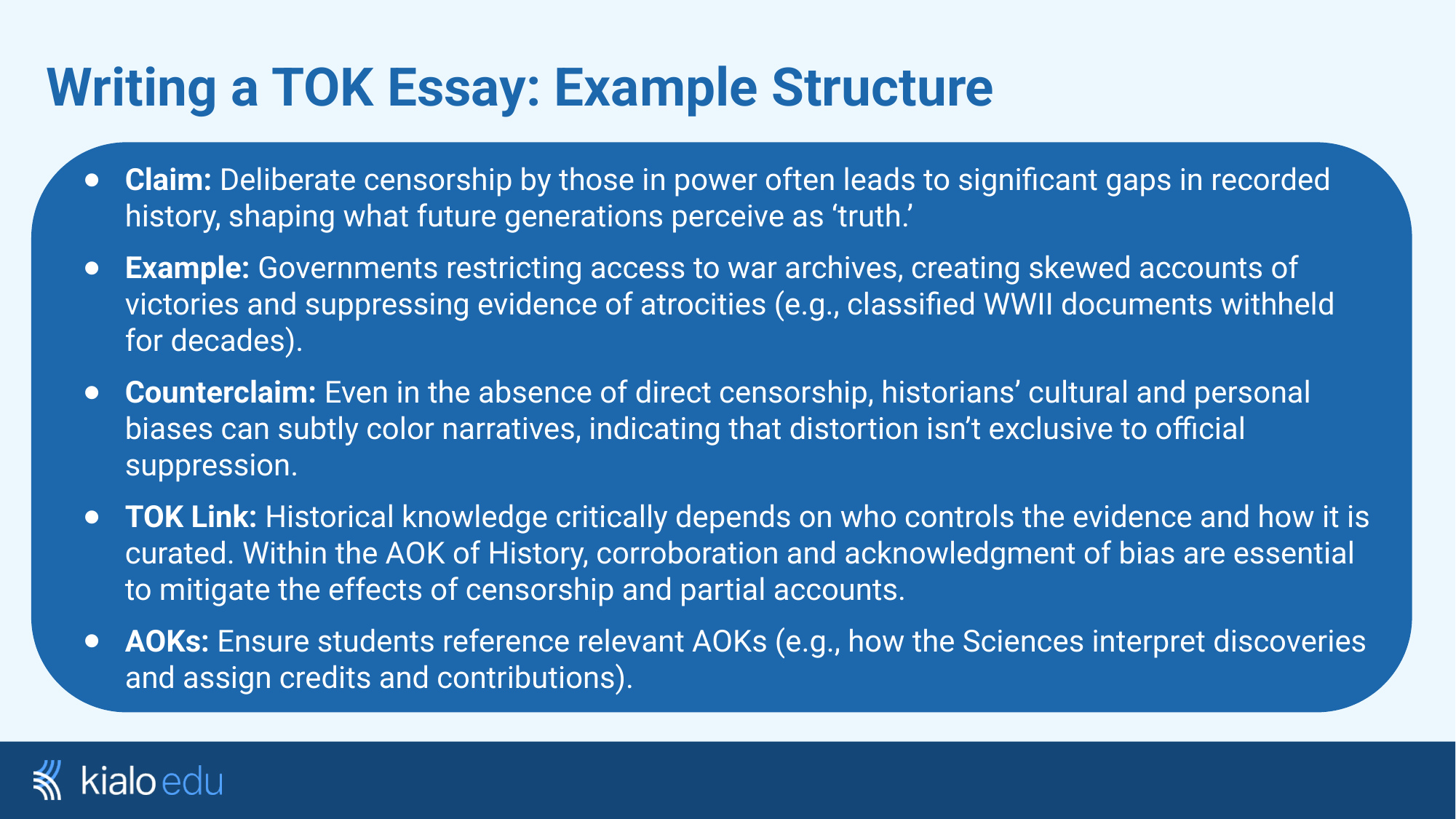

# Writing a TOK Essay: Example Structure
Claim: Deliberate censorship by those in power often leads to significant gaps in recorded history, shaping what future generations perceive as ‘truth.’
Example: Governments restricting access to war archives, creating skewed accounts of victories and suppressing evidence of atrocities (e.g., classified WWII documents withheld for decades).
Counterclaim: Even in the absence of direct censorship, historians’ cultural and personal biases can subtly color narratives, indicating that distortion isn’t exclusive to official suppression.
TOK Link: Historical knowledge critically depends on who controls the evidence and how it is curated. Within the AOK of History, corroboration and acknowledgment of bias are essential to mitigate the effects of censorship and partial accounts.
AOKs: Ensure students reference relevant AOKs (e.g., how the Sciences interpret discoveries and assign credits and contributions).